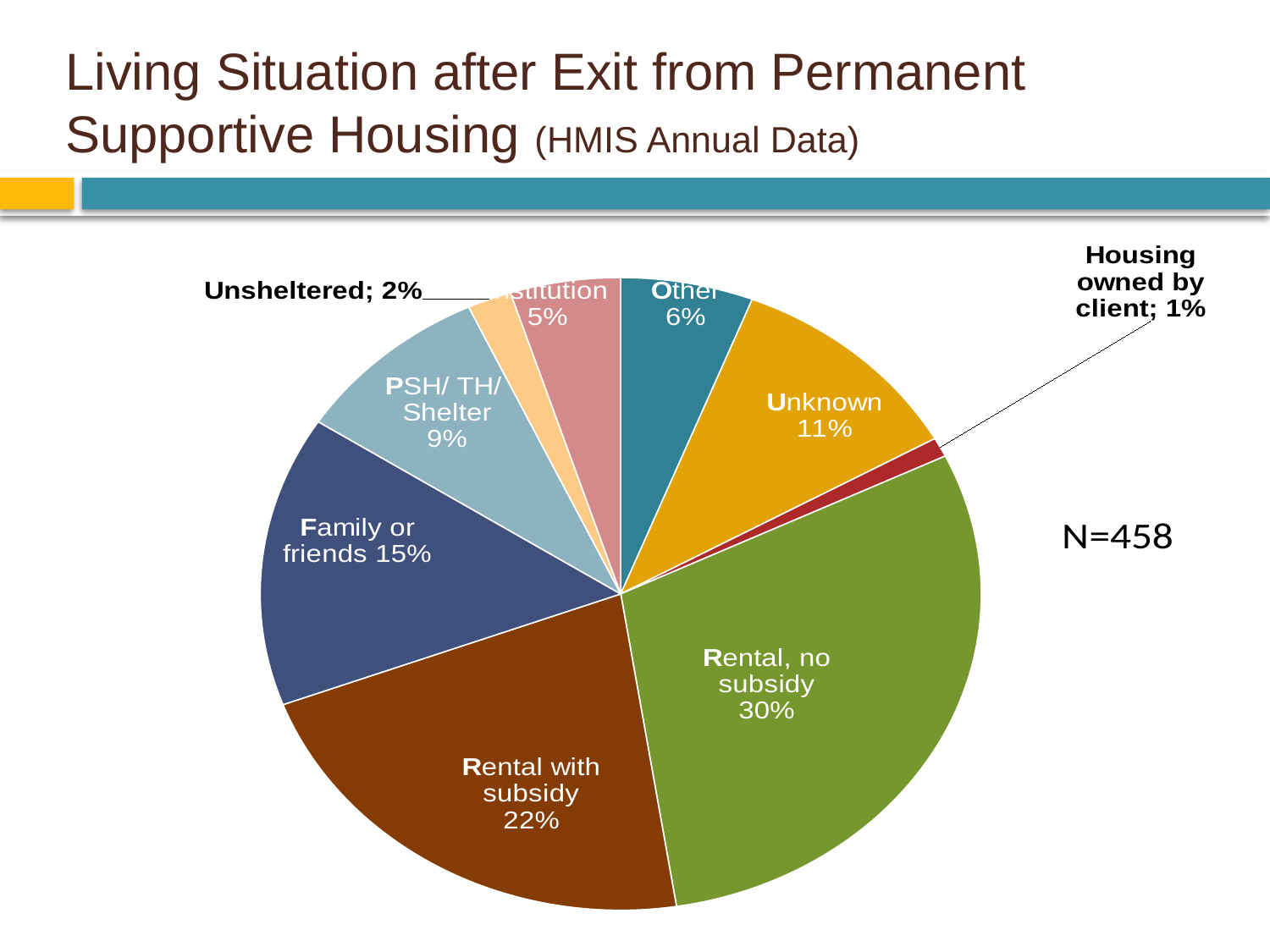

# Living Situation after Exit from Permanent Supportive Housing (HMIS Annual Data)

### Chart

| Category |  |
|---|---|
| Other | 0.060000000000000005 |
| Unknown | 0.11 |
| Housing owned by client | 0.010000000000000002 |
| Rental, no subsidy | 0.30000000000000004 |
| Rental with subsidy | 0.22 |
| Family or friends | 0.15000000000000002 |
| PSH/ TH/ Shelter | 0.09000000000000001 |
| Unsheltered | 0.020000000000000004 |
| Institution | 0.05 |